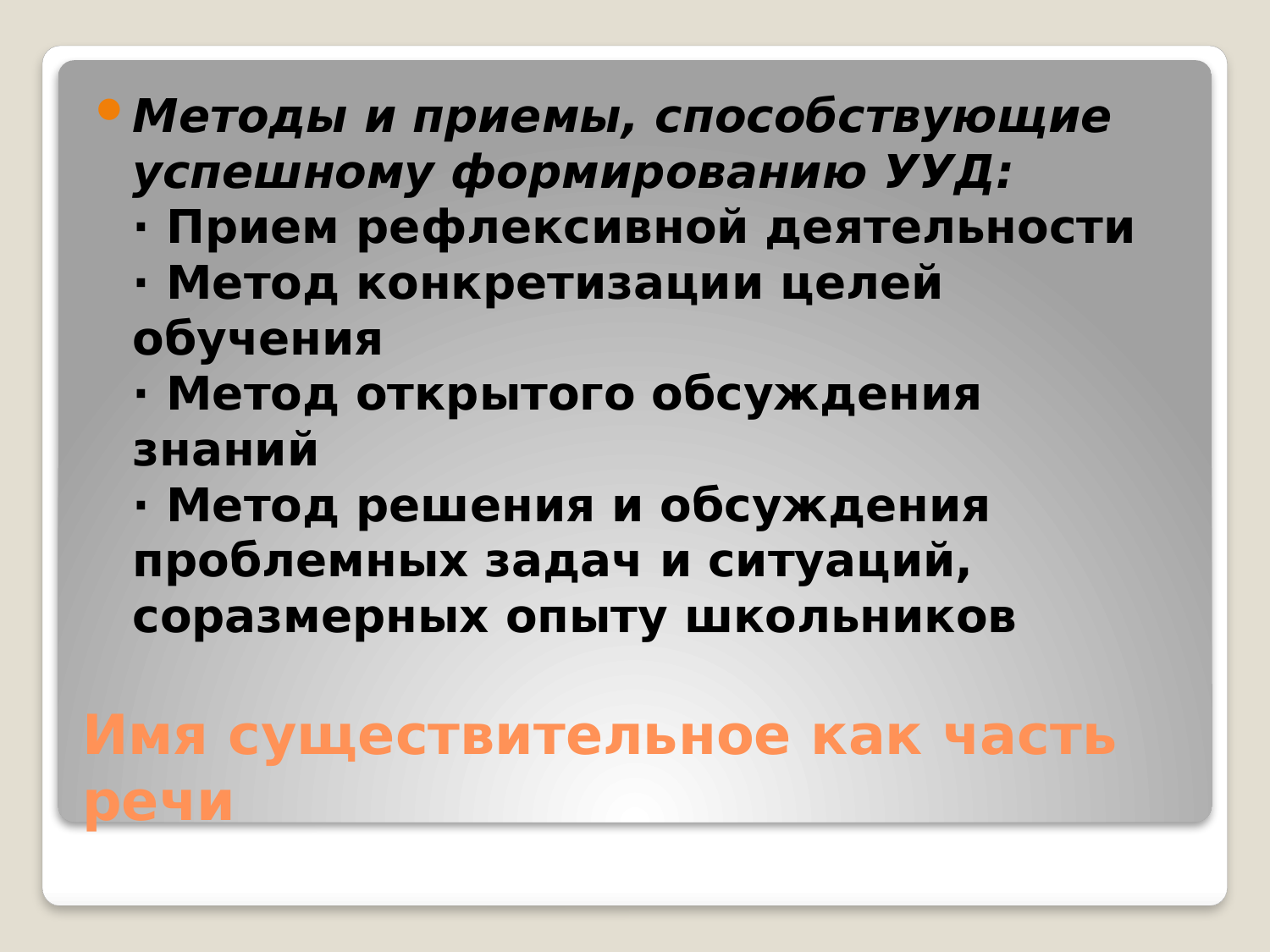

Методы и приемы, способствующие успешному формированию УУД: 
· Прием рефлексивной деятельности 
· Метод конкретизации целей обучения 
· Метод открытого обсуждения  знаний 
· Метод решения и обсуждения проблемных задач и ситуаций, соразмерных опыту школьников
# Имя существительное как часть речи